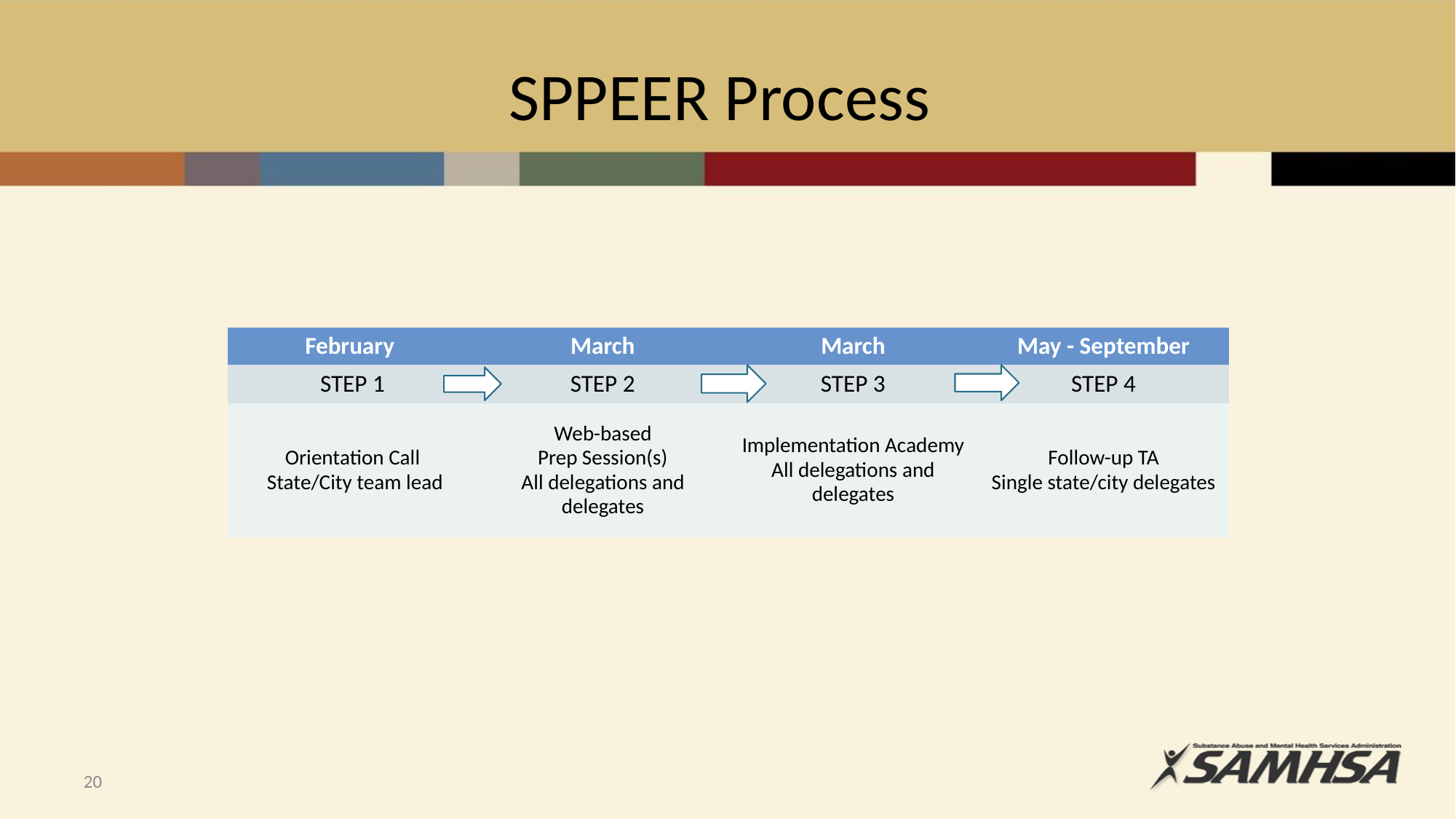

# SPPEER Process
| February | March | March | May - September |
| --- | --- | --- | --- |
| STEP 1 | STEP 2 | STEP 3 | STEP 4 |
| Orientation Call State/City team lead | Web-based Prep Session(s) All delegations and delegates | Implementation Academy All delegations and delegates | Follow-up TA Single state/city delegates |

20